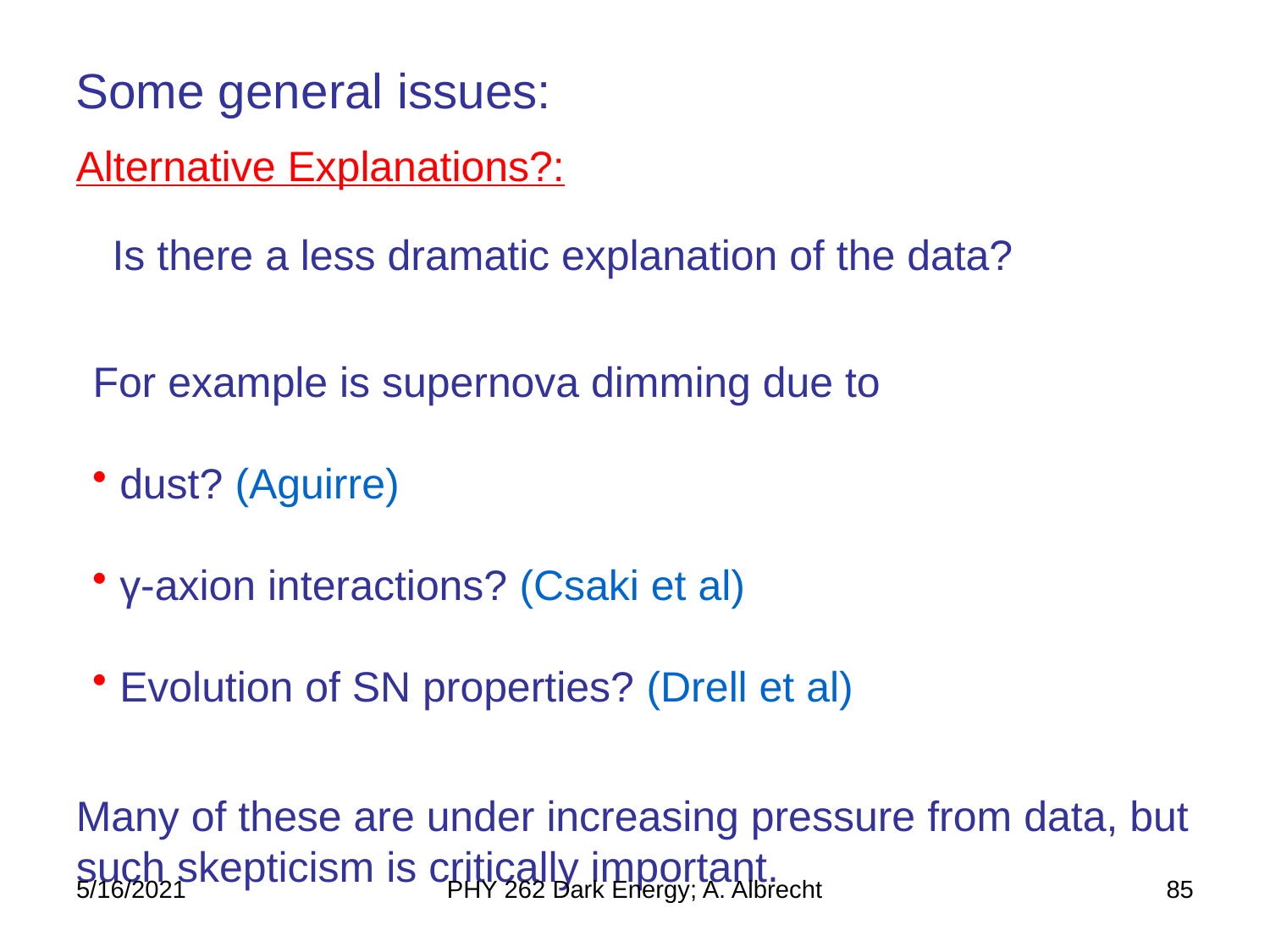

Some general issues:
Alternative Explanations?:

Is there a less dramatic explanation of the data?
For example is supernova dimming due to

 dust? (Aguirre)

 γ-axion interactions? (Csaki et al)

 Evolution of SN properties? (Drell et al)
Many of these are under increasing pressure from data, but such skepticism is critically important.
5/16/2021
PHY 262 Dark Energy; A. Albrecht
85